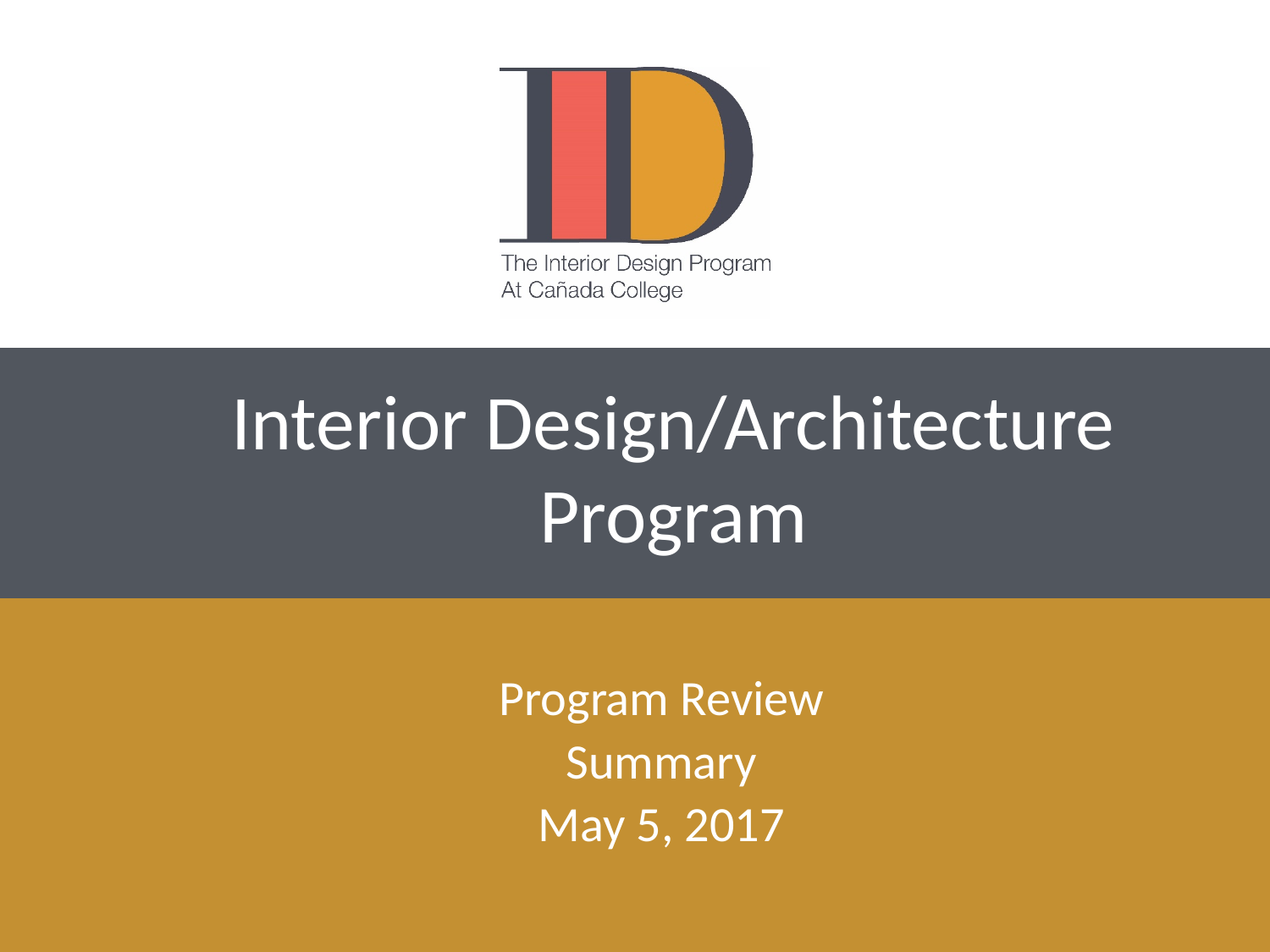

# Interior Design/Architecture Program
Program Review
Summary
May 5, 2017